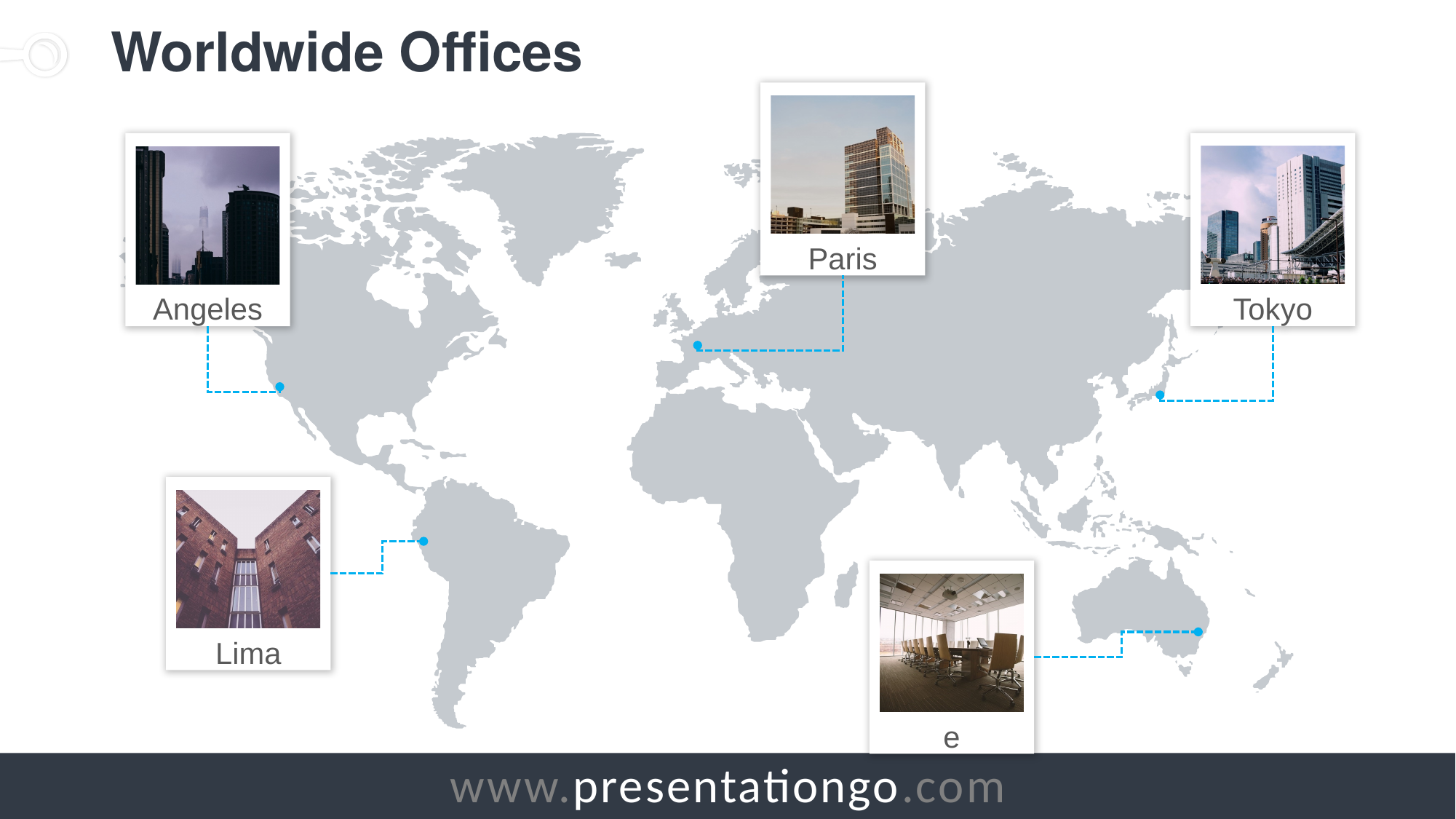

# Worldwide Offices
Paris

Tokyo

Los Angeles

Lima

Melbourne